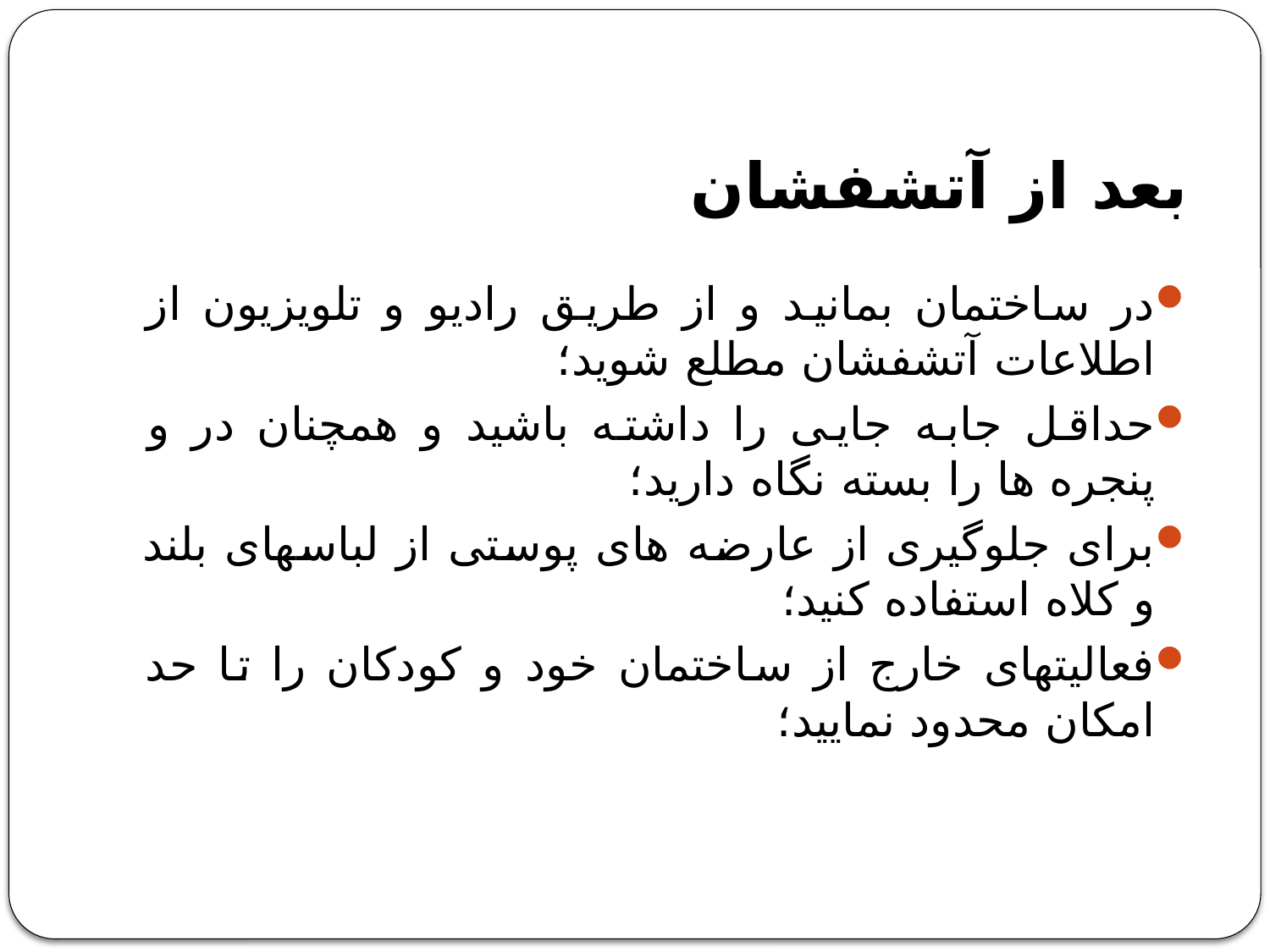

بعد از آتشفشان
در ساختمان بمانید و از طریق رادیو و تلویزیون از اطلاعات آتشفشان مطلع شوید؛
حداقل جابه جایی را داشته باشید و همچنان در و پنجره ها را بسته نگاه دارید؛
برای جلوگیری از عارضه های پوستی از لباسهای بلند و کلاه استفاده کنید؛
فعالیتهای خارج از ساختمان خود و کودکان را تا حد امکان محدود نمایید؛